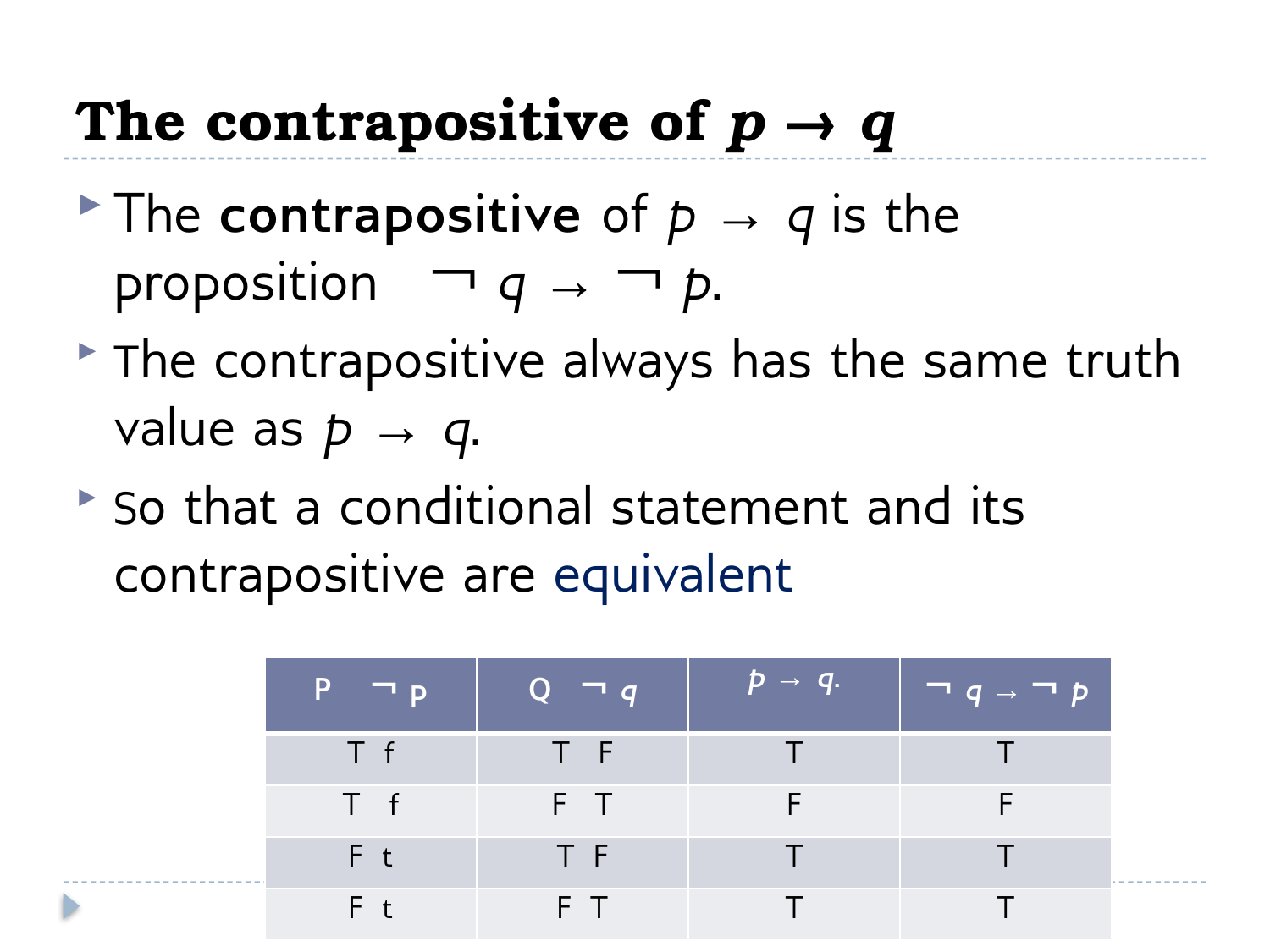

# The contrapositive of p → q
The contrapositive of p → q is the proposition  ￢q →￢p.
The contrapositive always has the same truth value as p → q.
So that a conditional statement and its contrapositive are equivalent

| P ￢p | Q ￢q | p → q. | ￢q →￢p |
| --- | --- | --- | --- |
| T f | T F | T | T |
| T f | F T | F | F |
| F t | T F | T | T |
| F t | F T | T | T |